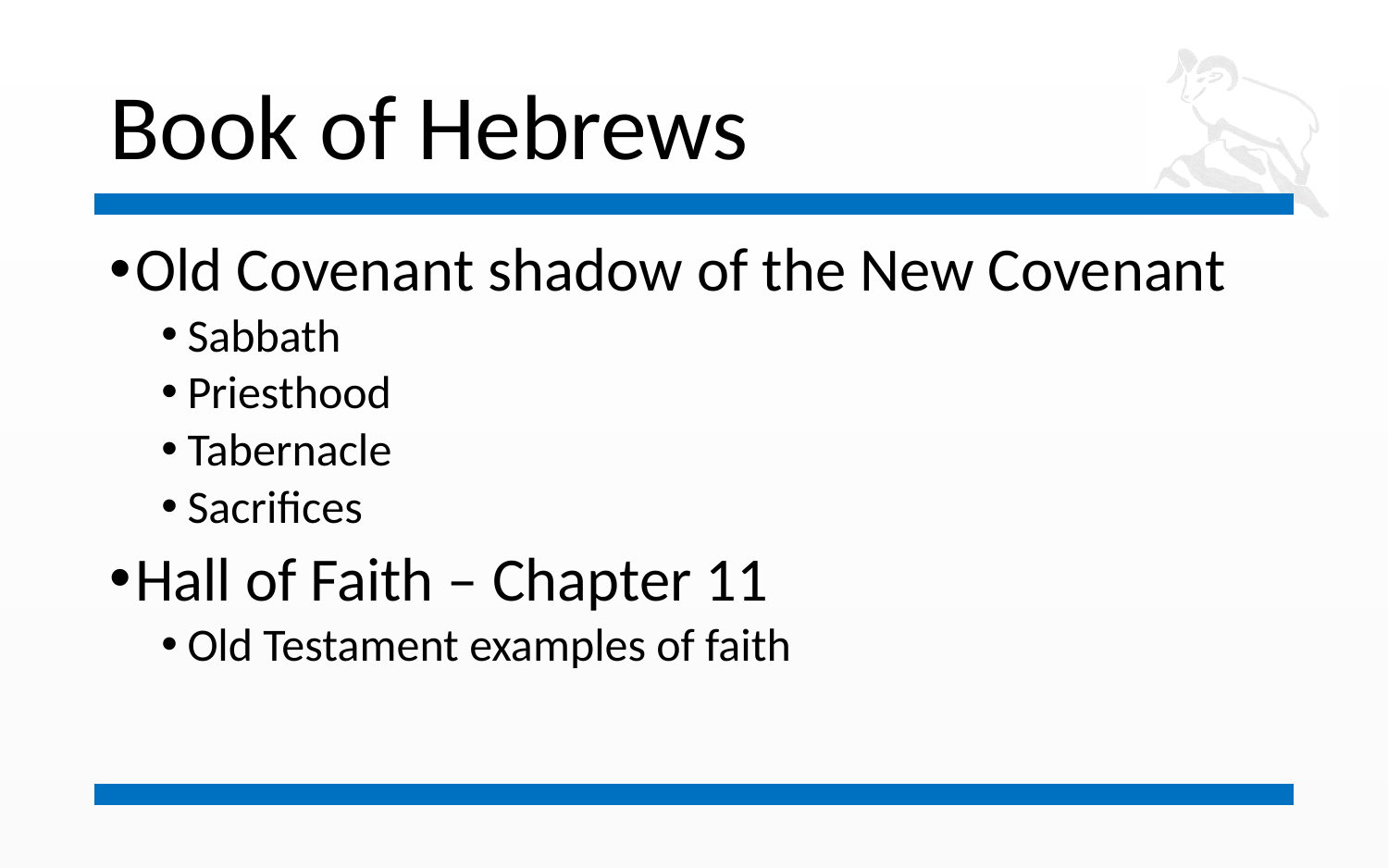

# Book of Hebrews
Old Covenant shadow of the New Covenant
Sabbath
Priesthood
Tabernacle
Sacrifices
Hall of Faith – Chapter 11
Old Testament examples of faith